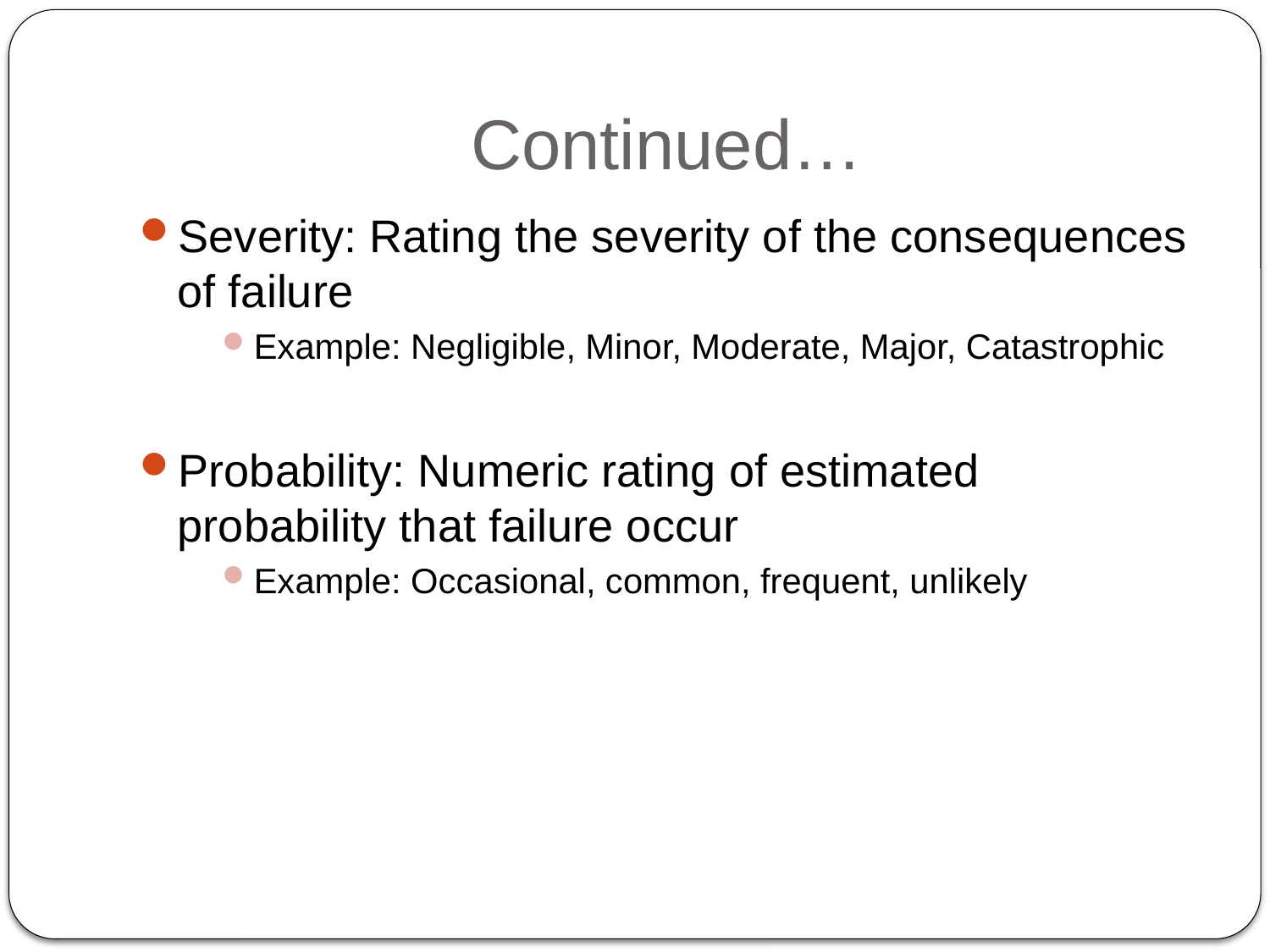

# Continued…
Severity: Rating the severity of the consequences of failure
Example: Negligible, Minor, Moderate, Major, Catastrophic

Probability: Numeric rating of estimated probability that failure occur
Example: Occasional, common, frequent, unlikely